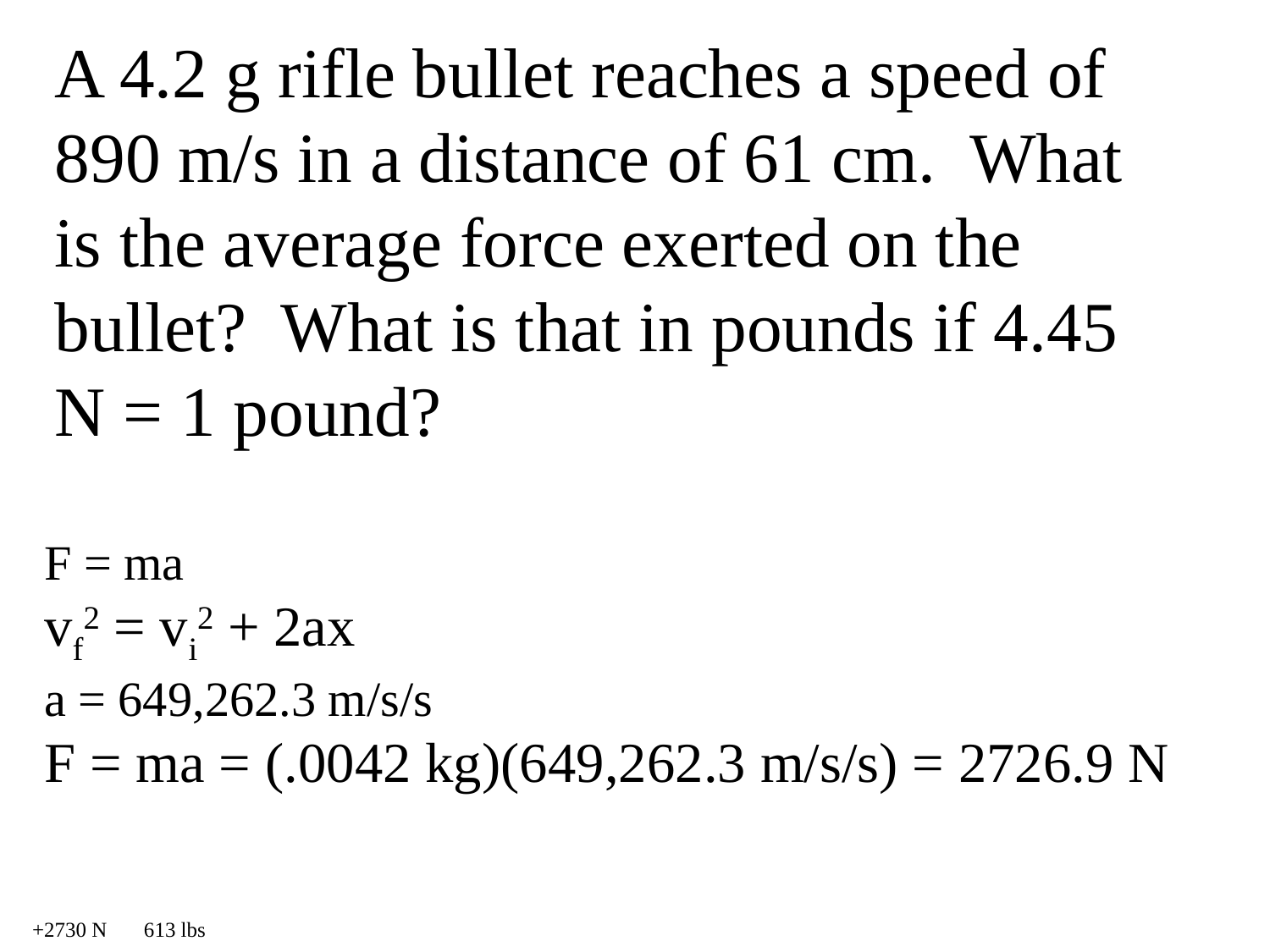

A 4.2 g rifle bullet reaches a speed of 890 m/s in a distance of 61 cm.  What is the average force exerted on the bullet?  What is that in pounds if 4.45 N = 1 pound?
F = ma
vf2 = vi2 + 2ax
a = 649,262.3 m/s/s
F = ma = (.0042 kg)(649,262.3 m/s/s) = 2726.9 N
+2730 N       613 lbs